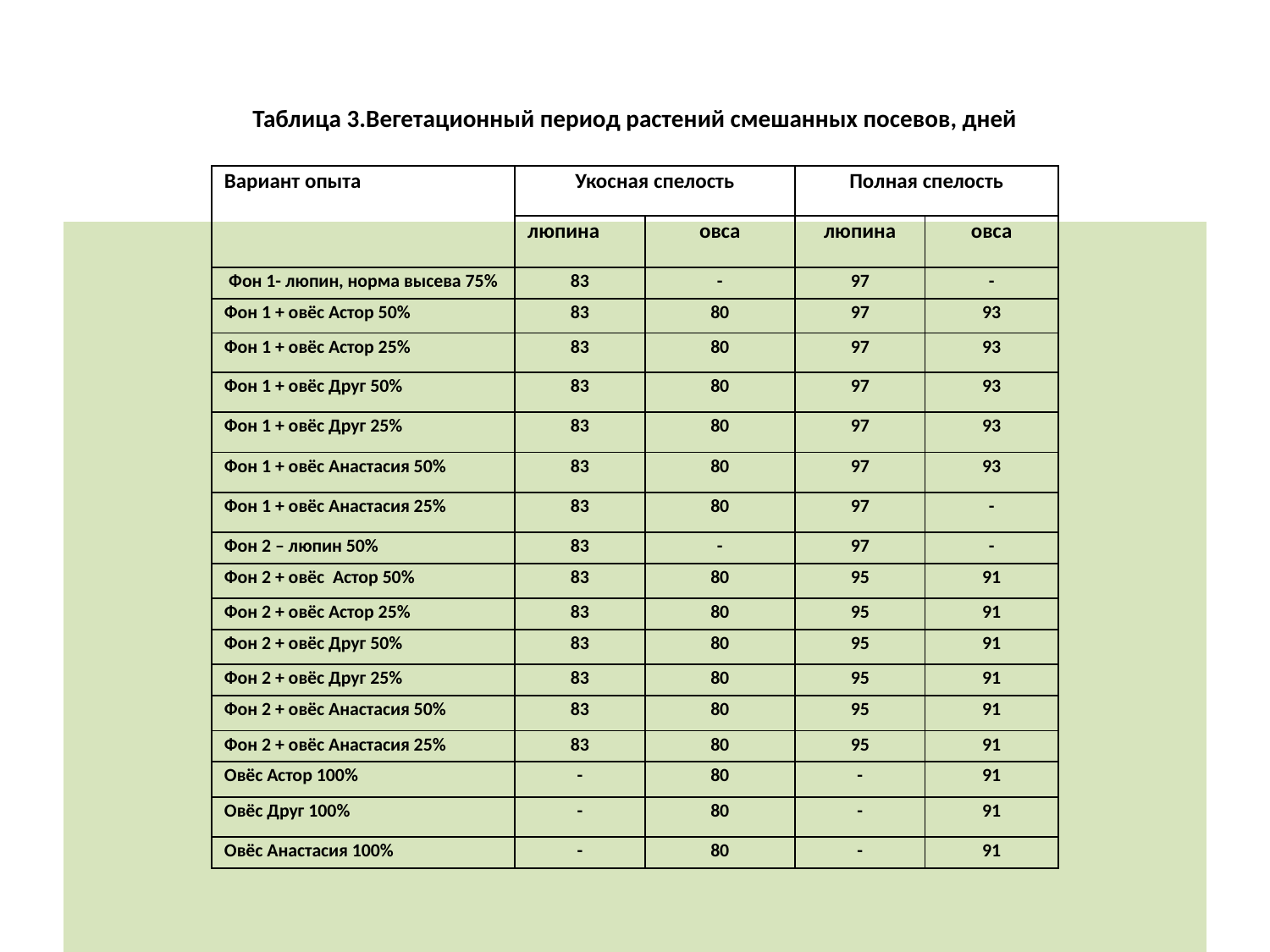

# Таблица 3.Вегетационный период растений смешанных посевов, дней
| Вариант опыта | Укосная спелость |  | Полная спелость |  |
| --- | --- | --- | --- | --- |
|  | люпина | овса | люпина | овса |
| Фон 1- люпин, норма высева 75% | 83 | - | 97 | - |
| Фон 1 + овёс Астор 50% | 83 | 80 | 97 | 93 |
| Фон 1 + овёс Астор 25% | 83 | 80 | 97 | 93 |
| Фон 1 + овёс Друг 50% | 83 | 80 | 97 | 93 |
| Фон 1 + овёс Друг 25% | 83 | 80 | 97 | 93 |
| Фон 1 + овёс Анастасия 50% | 83 | 80 | 97 | 93 |
| Фон 1 + овёс Анастасия 25% | 83 | 80 | 97 | - |
| Фон 2 – люпин 50% | 83 | - | 97 | - |
| Фон 2 + овёс Астор 50% | 83 | 80 | 95 | 91 |
| Фон 2 + овёс Астор 25% | 83 | 80 | 95 | 91 |
| Фон 2 + овёс Друг 50% | 83 | 80 | 95 | 91 |
| Фон 2 + овёс Друг 25% | 83 | 80 | 95 | 91 |
| Фон 2 + овёс Анастасия 50% | 83 | 80 | 95 | 91 |
| Фон 2 + овёс Анастасия 25% | 83 | 80 | 95 | 91 |
| Овёс Астор 100% | - | 80 | - | 91 |
| Овёс Друг 100% | - | 80 | - | 91 |
| Овёс Анастасия 100% | - | 80 | - | 91 |
|  |  |  |  |  |
| --- | --- | --- | --- | --- |
|  |  |  |  |  |
|  |  |  |  |  |
|  |  |  |  |  |
|  |  |  |  |  |
|  |  |  |  |  |
|  |  |  |  |  |
|  |  |  |  |  |
|  |  |  |  |  |
|  |  |  |  |  |
|  |  |  |  |  |
|  |  |  |  |  |
|  |  |  |  |  |
|  |  |  |  |  |
|  |  |  |  |  |
|  |  |  |  |  |
|  |  |  |  |  |
|  |  |  |  |  |
|  |  |  |  |  |
|  |  |  |  |  |